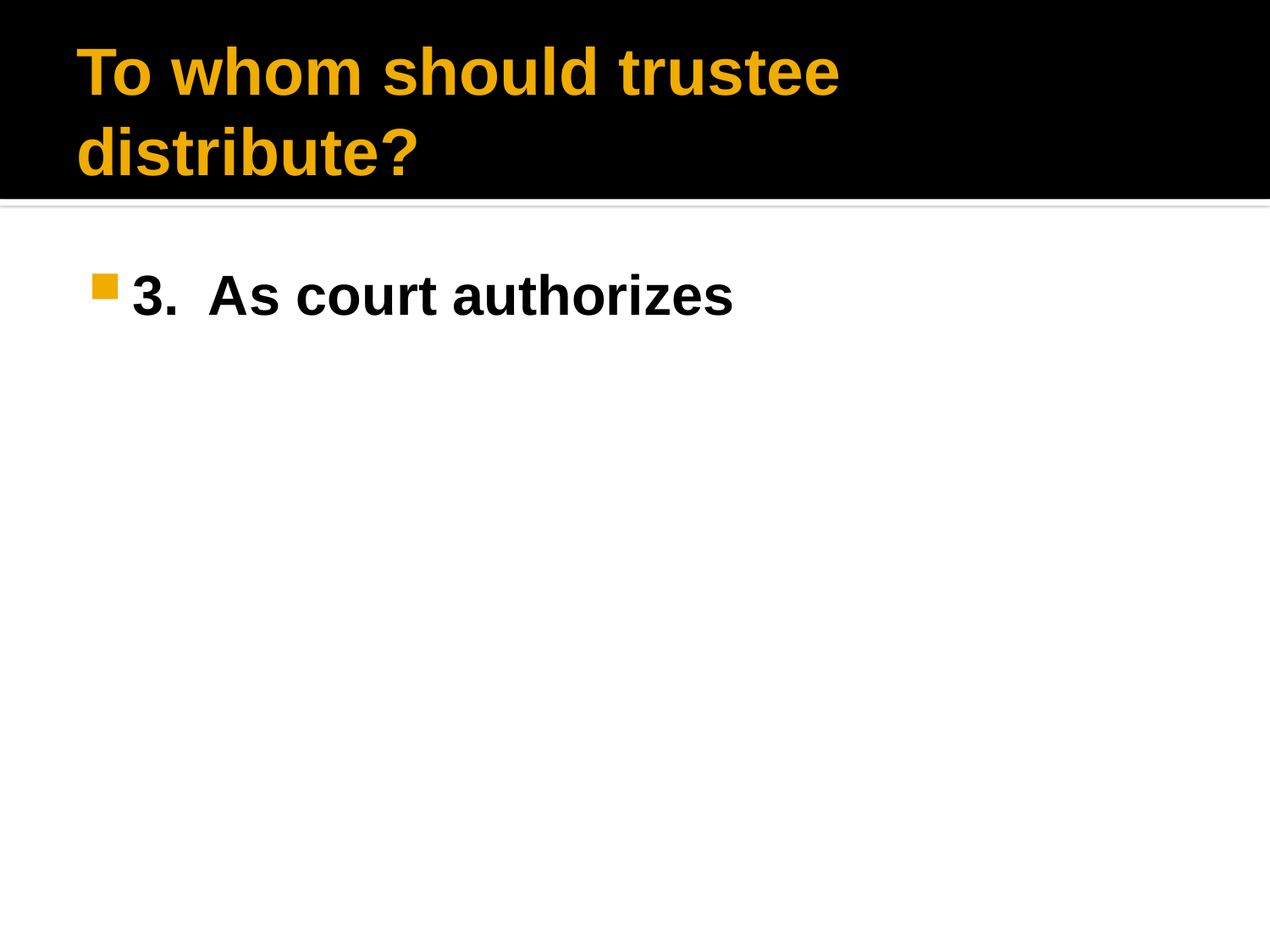

# To whom should trustee distribute?
3.  As court authorizes